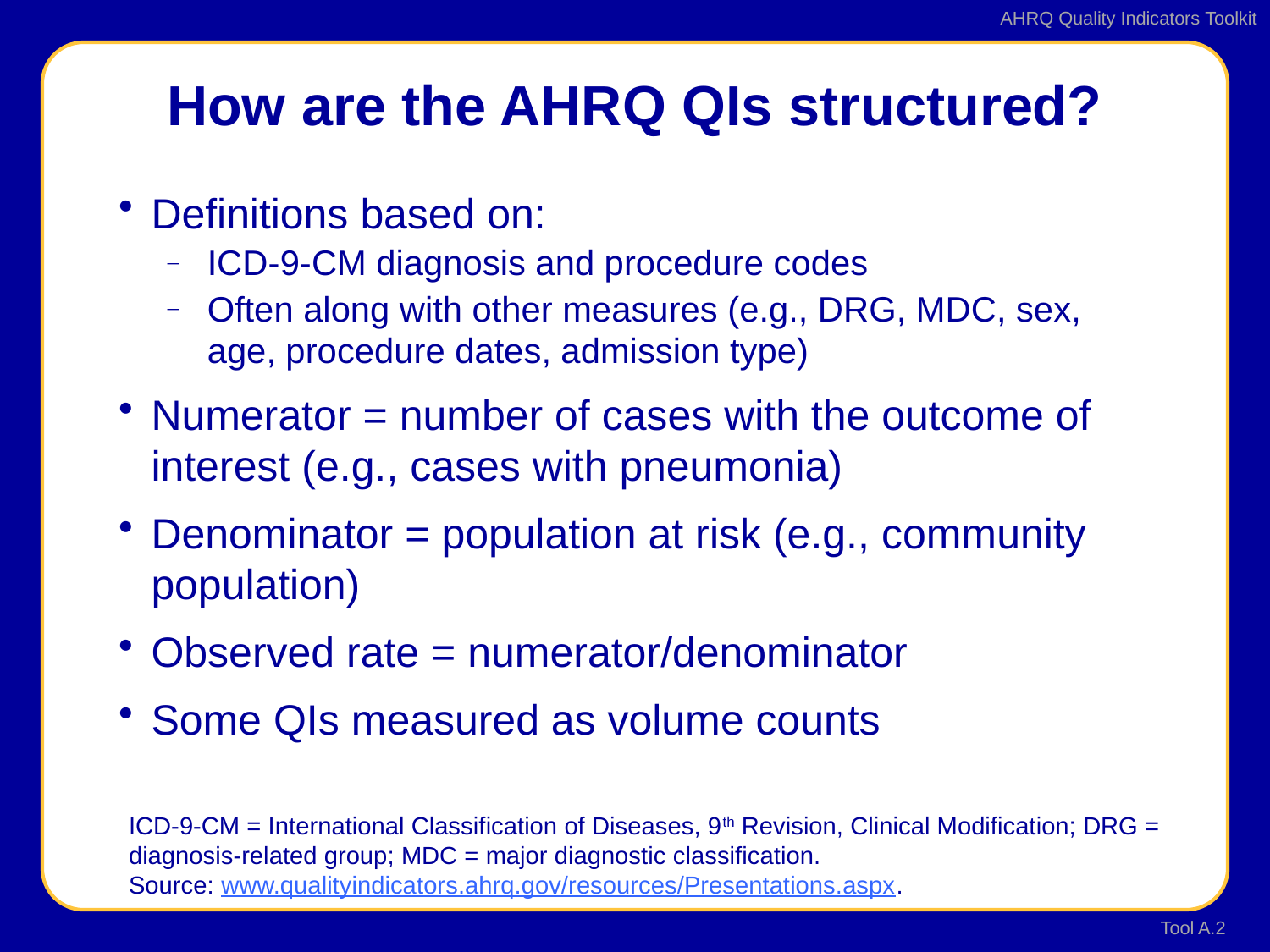

# How are the AHRQ QIs structured?
Definitions based on:
ICD-9-CM diagnosis and procedure codes
Often along with other measures (e.g., DRG, MDC, sex, age, procedure dates, admission type)
Numerator = number of cases with the outcome of interest (e.g., cases with pneumonia)
Denominator = population at risk (e.g., community population)
Observed rate = numerator/denominator
Some QIs measured as volume counts
ICD-9-CM = International Classification of Diseases, 9th Revision, Clinical Modification; DRG = diagnosis-related group; MDC = major diagnostic classification.
Source: www.qualityindicators.ahrq.gov/resources/Presentations.aspx.